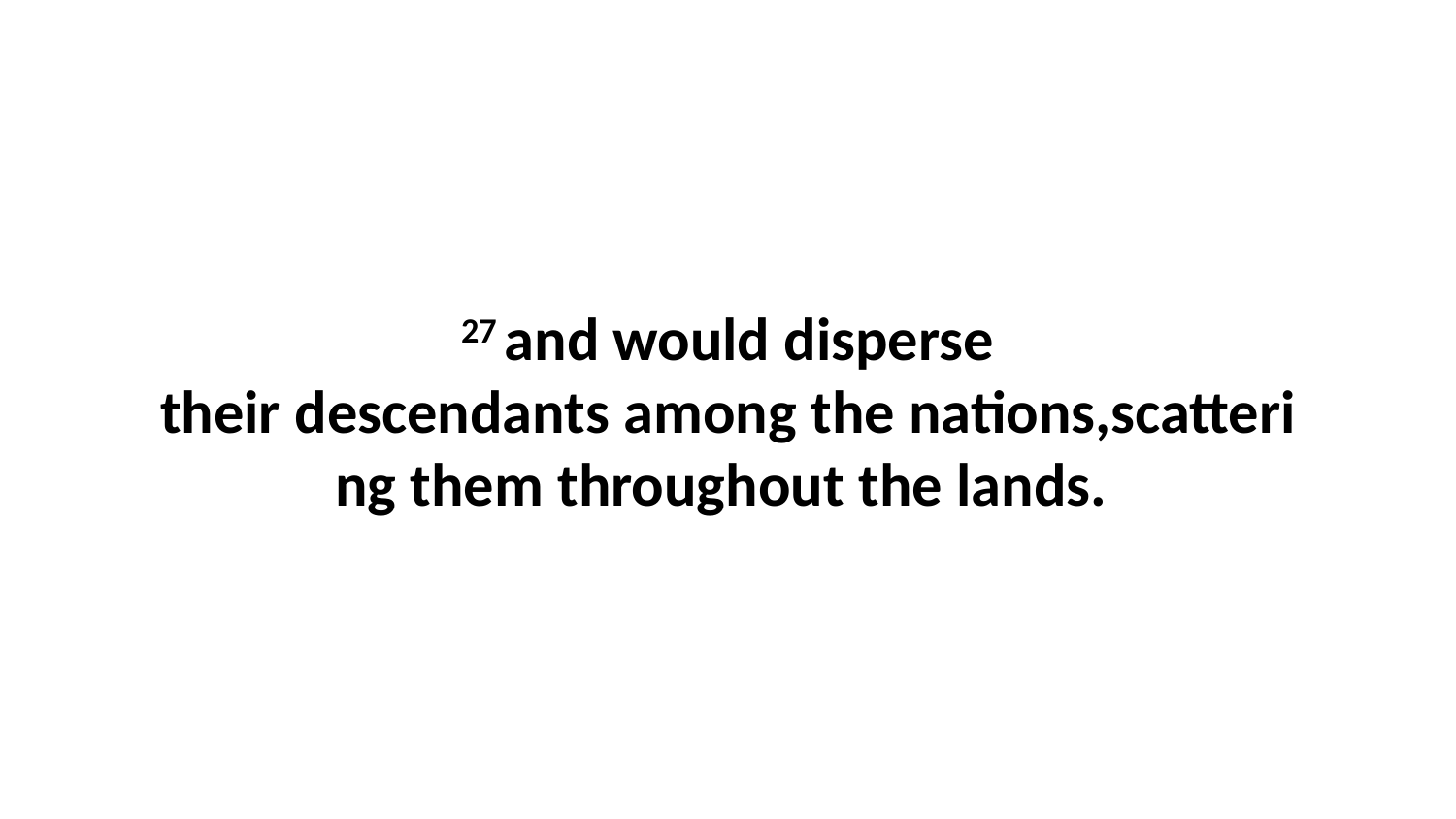

27 and would disperse their descendants among the nations,scattering them throughout the lands.